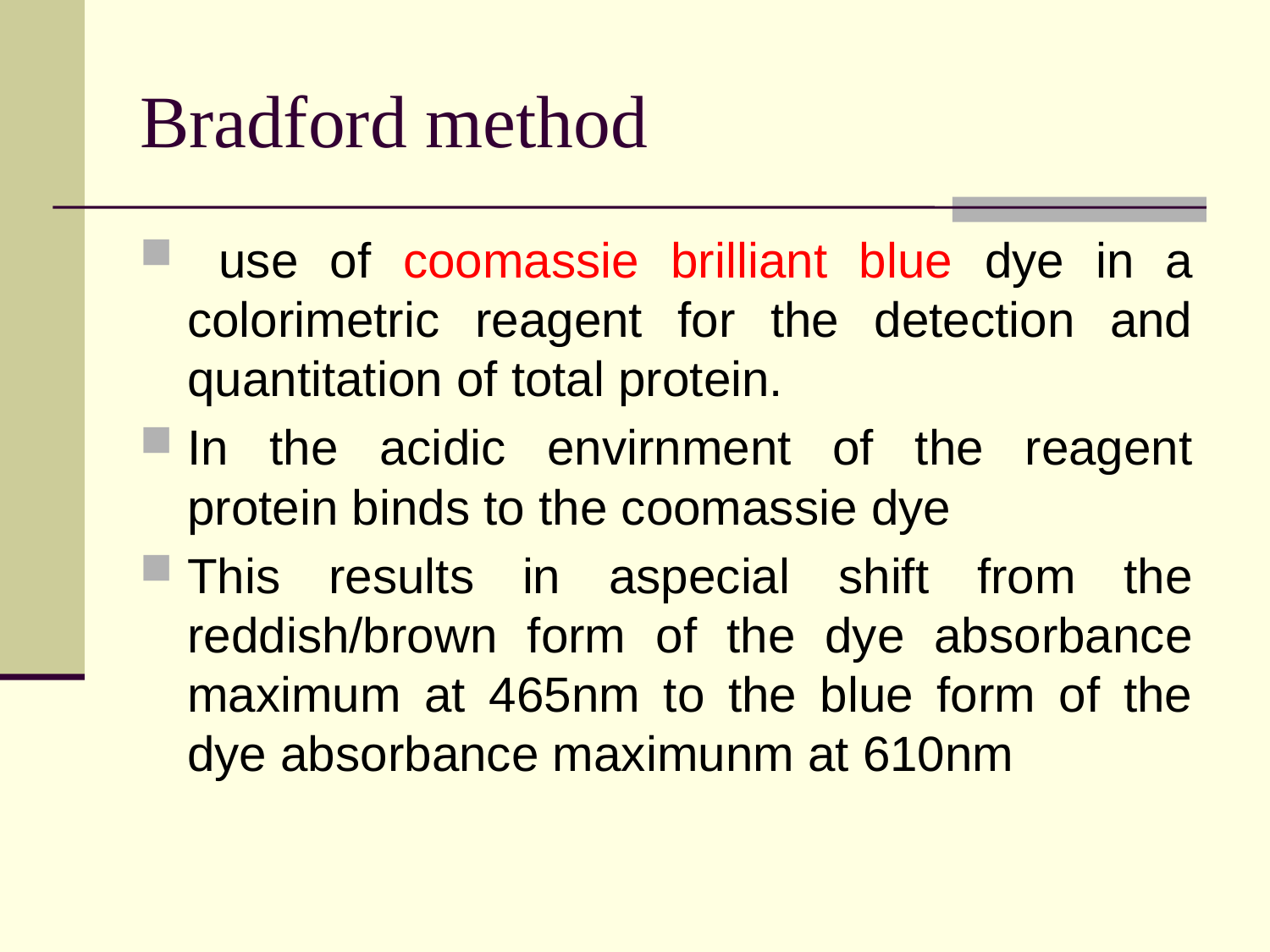

# Bradford method
 use of coomassie brilliant blue dye in a colorimetric reagent for the detection and quantitation of total protein.
In the acidic envirnment of the reagent protein binds to the coomassie dye
This results in aspecial shift from the reddish/brown form of the dye absorbance maximum at 465nm to the blue form of the dye absorbance maximunm at 610nm